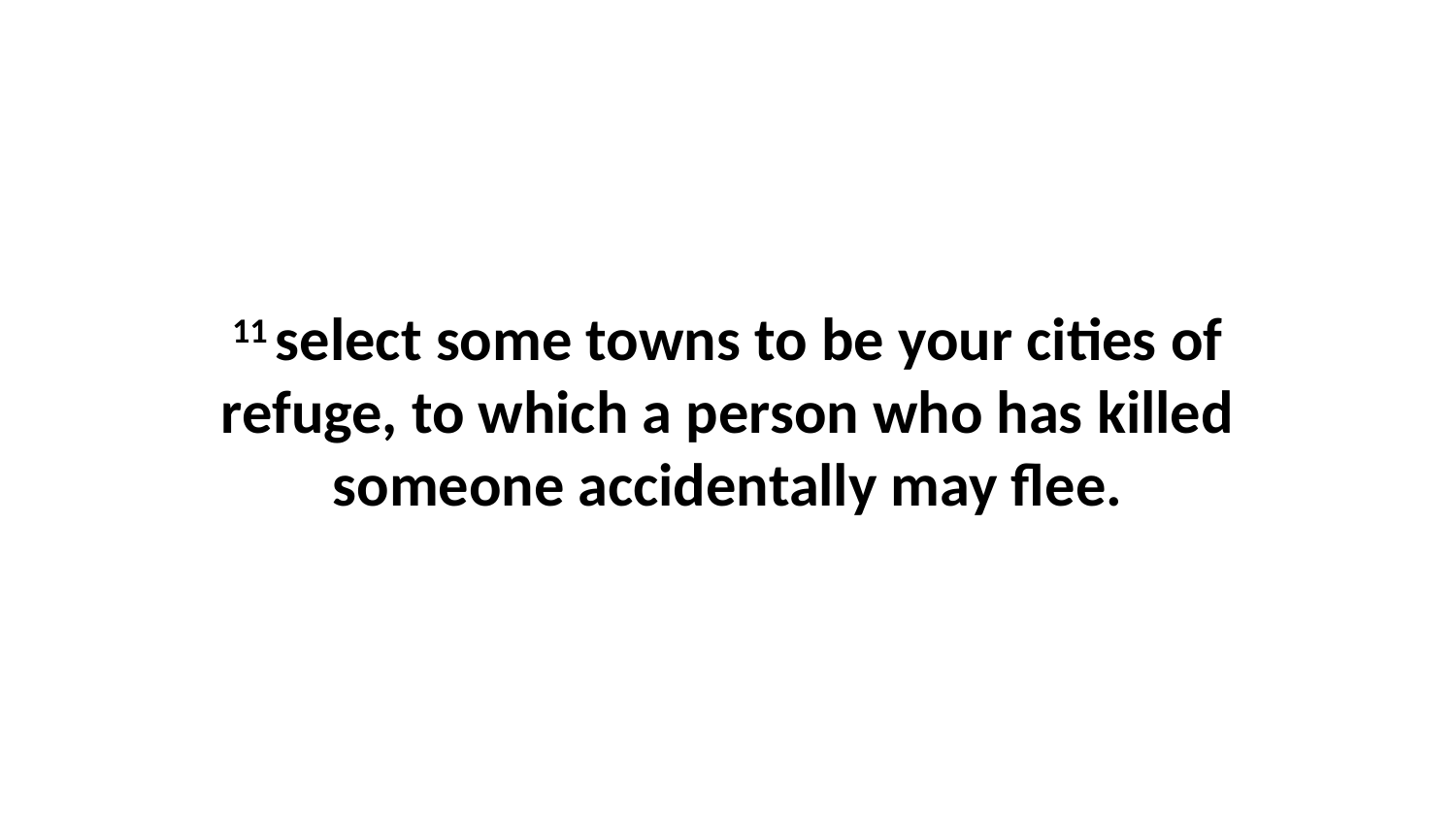

11 select some towns to be your cities of refuge, to which a person who has killed someone accidentally may flee.